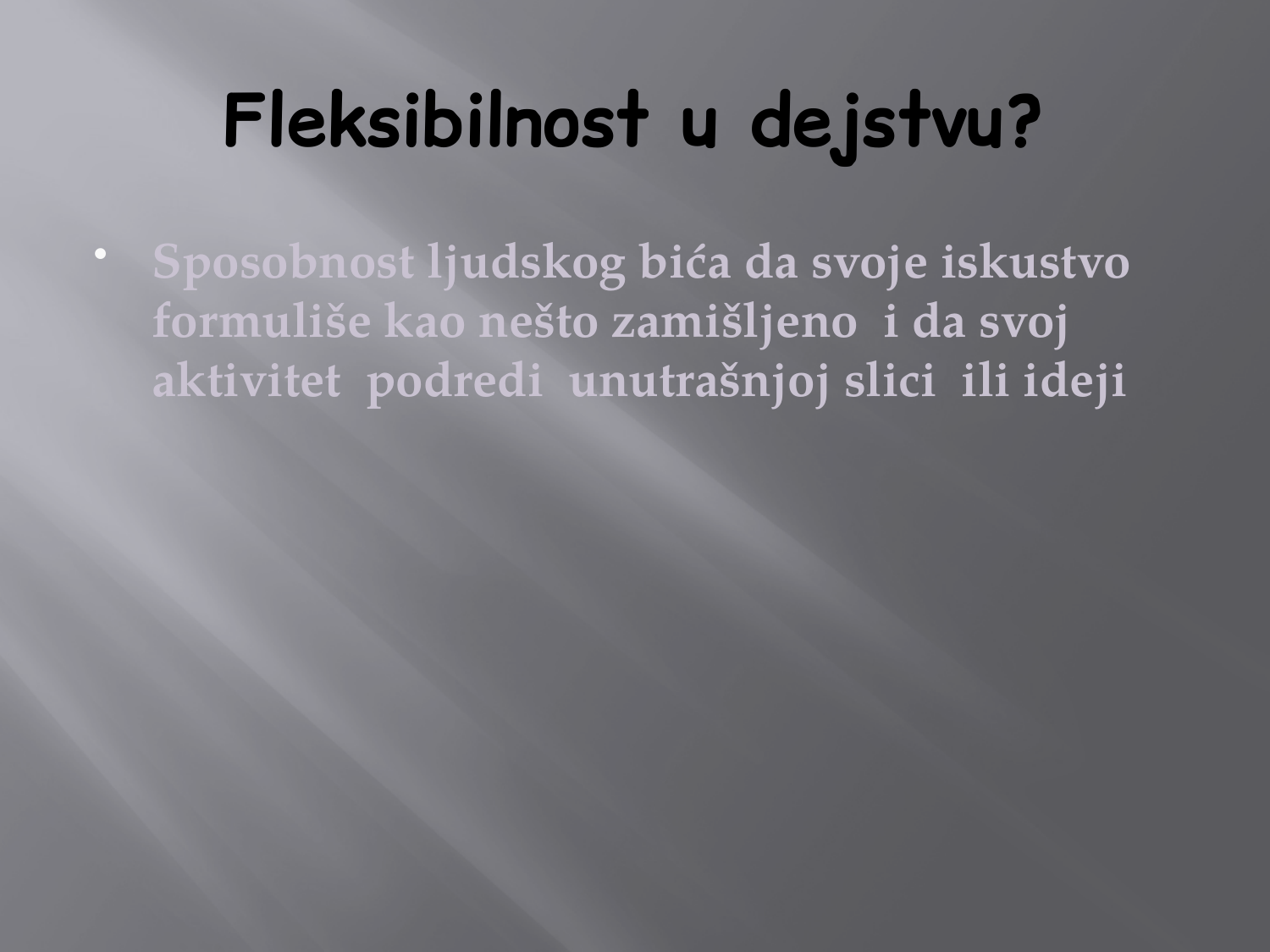

# Fleksibilnost u dejstvu?
Sposobnost ljudskog bića da svoje iskustvo formuliše kao nešto zamišljeno  i da svoj aktivitet  podredi  unutrašnjoj slici  ili ideji